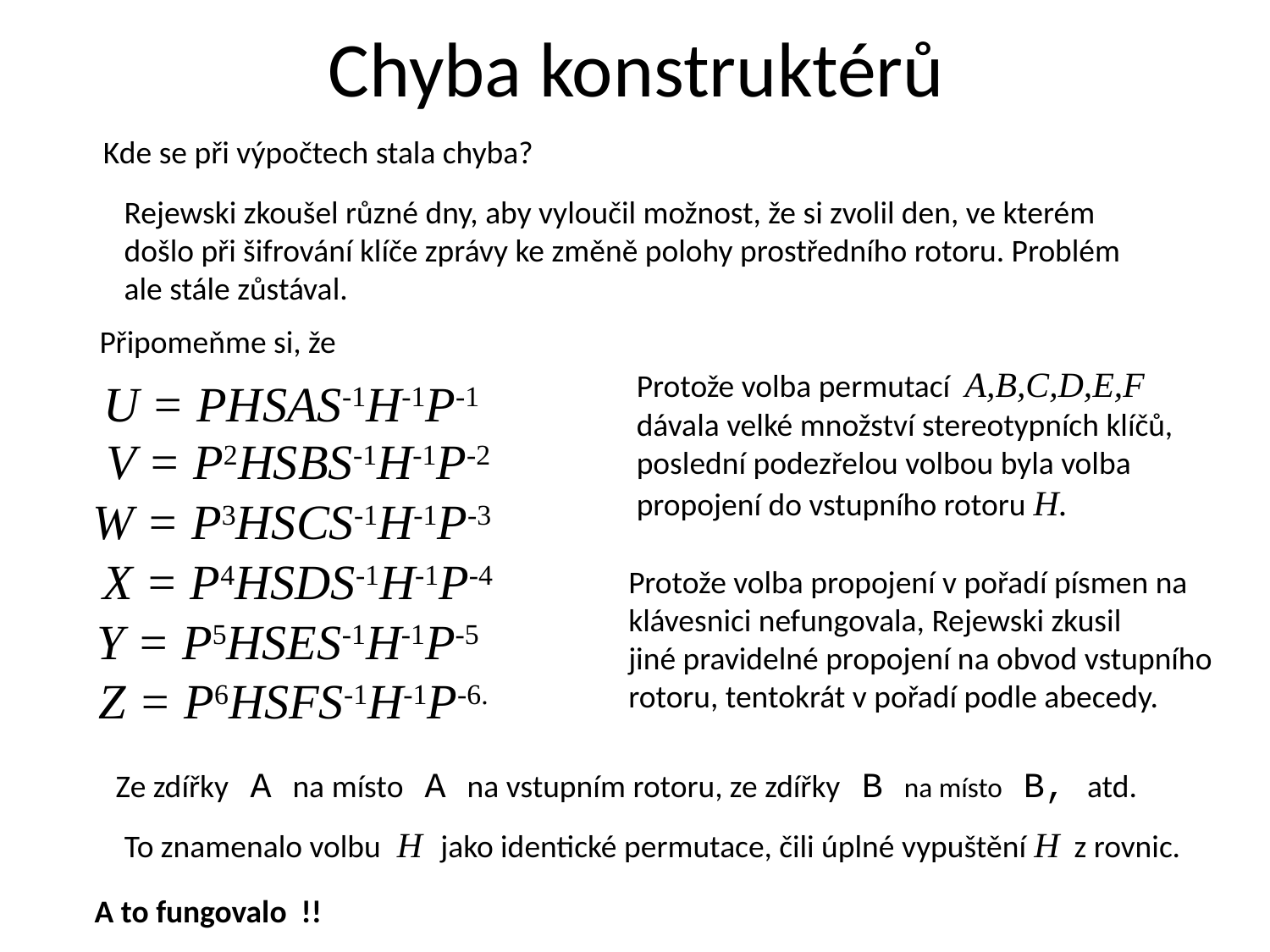

# Chyba konstruktérů
Kde se při výpočtech stala chyba?
Rejewski zkoušel různé dny, aby vyloučil možnost, že si zvolil den, ve kterém
došlo při šifrování klíče zprávy ke změně polohy prostředního rotoru. Problém
ale stále zůstával.
Připomeňme si, že
Protože volba permutací  A,B,C,D,E,F
dávala velké množství stereotypních klíčů,
poslední podezřelou volbou byla volba
propojení do vstupního rotoru H.
    U = PHSAS-1H-1P-1
     V = P2HSBS-1H-1P-2
    W = P3HSCS-1H-1P-3
     X = P4HSDS-1H-1P-4
Protože volba propojení v pořadí písmen na
klávesnici nefungovala, Rejewski zkusil
jiné pravidelné propojení na obvod vstupního
rotoru, tentokrát v pořadí podle abecedy.
     Y = P5HSES-1H-1P-5
     Z = P6HSFS-1H-1P-6.
Ze zdířky   A na místo A na vstupním rotoru, ze zdířky B na místo B, atd.
To znamenalo volbu  H  jako identické permutace, čili úplné vypuštění H  z rovnic.
A to fungovalo  !!